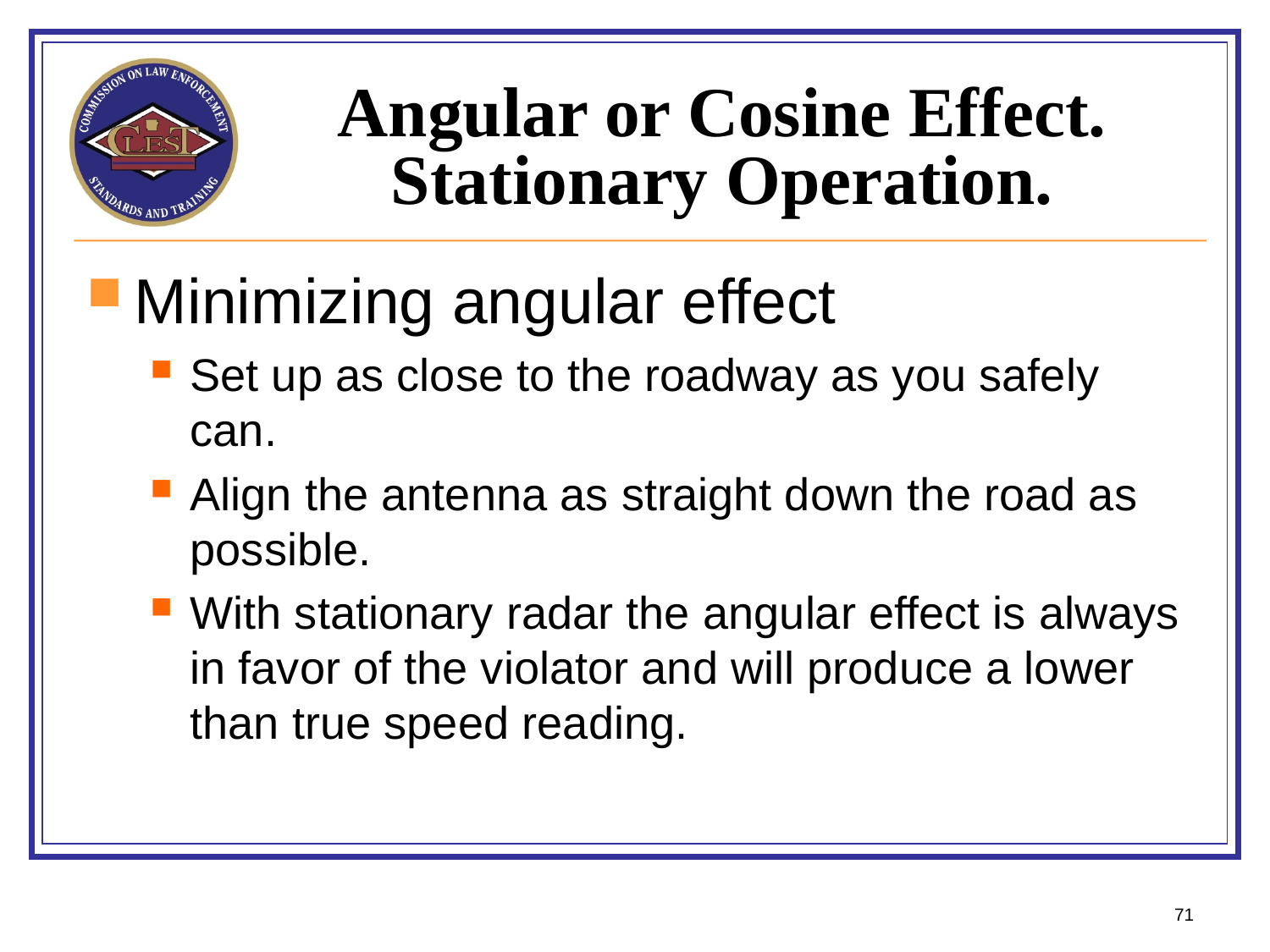

# Angular or Cosine Effect. Stationary Operation.
Minimizing angular effect
Set up as close to the roadway as you safely can.
Align the antenna as straight down the road as possible.
With stationary radar the angular effect is always in favor of the violator and will produce a lower than true speed reading.
71